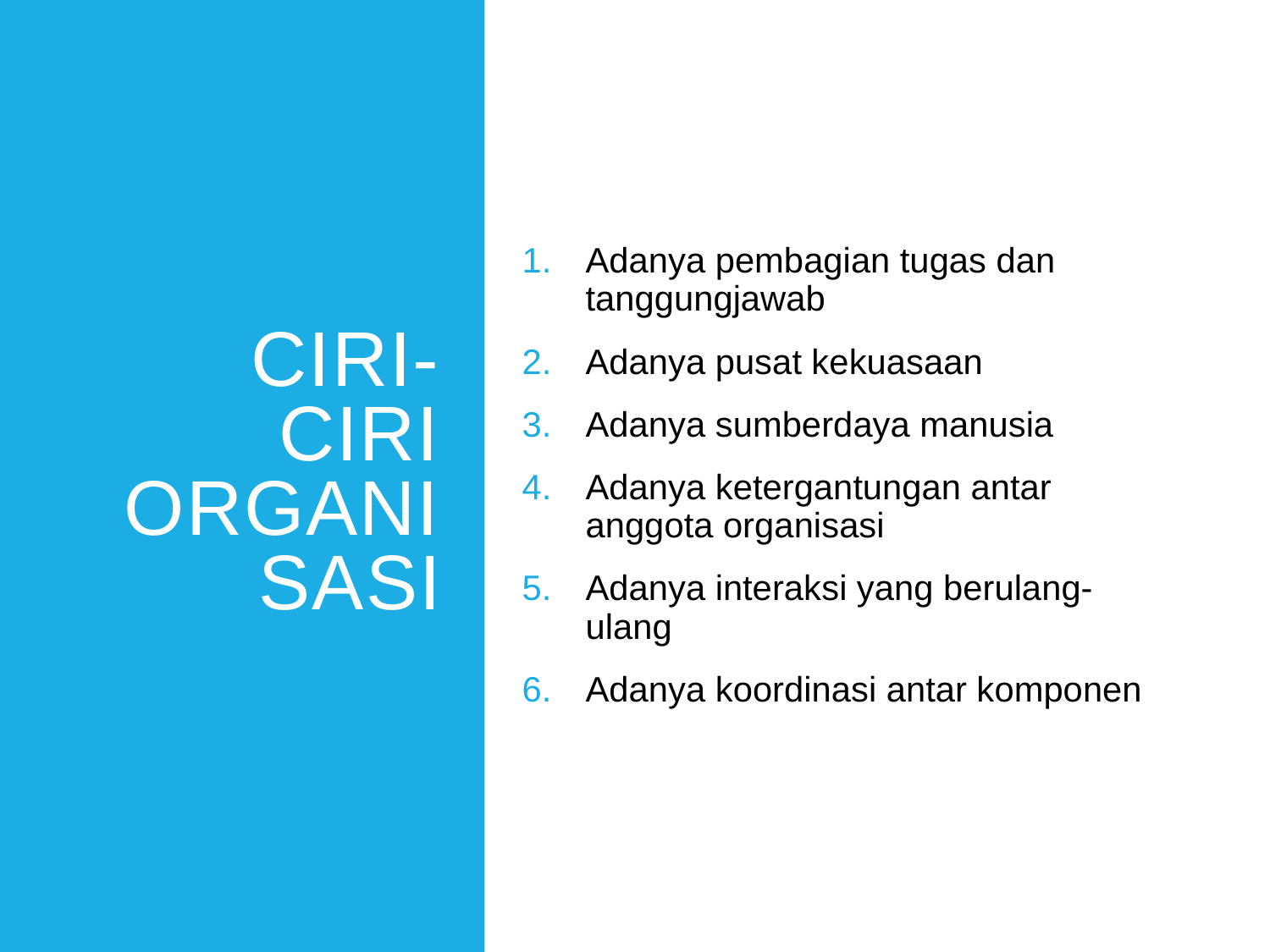

# CIRI-CIRI ORGANISASI
Adanya pembagian tugas dan tanggungjawab
Adanya pusat kekuasaan
Adanya sumberdaya manusia
Adanya ketergantungan antar anggota organisasi
Adanya interaksi yang berulang-ulang
Adanya koordinasi antar komponen